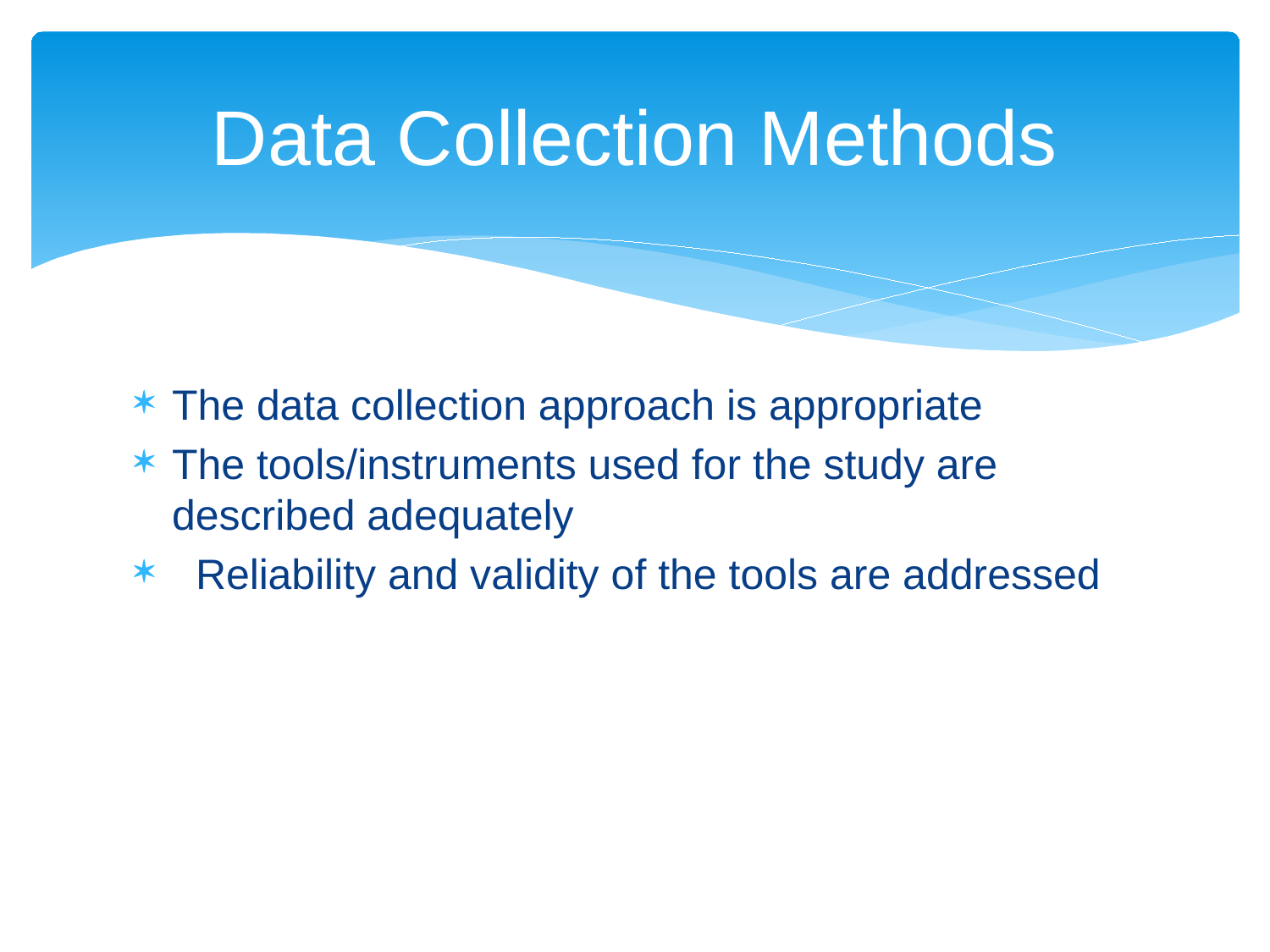

# Data Collection Methods
The data collection approach is appropriate
The tools/instruments used for the study are described adequately
  Reliability and validity of the tools are addressed